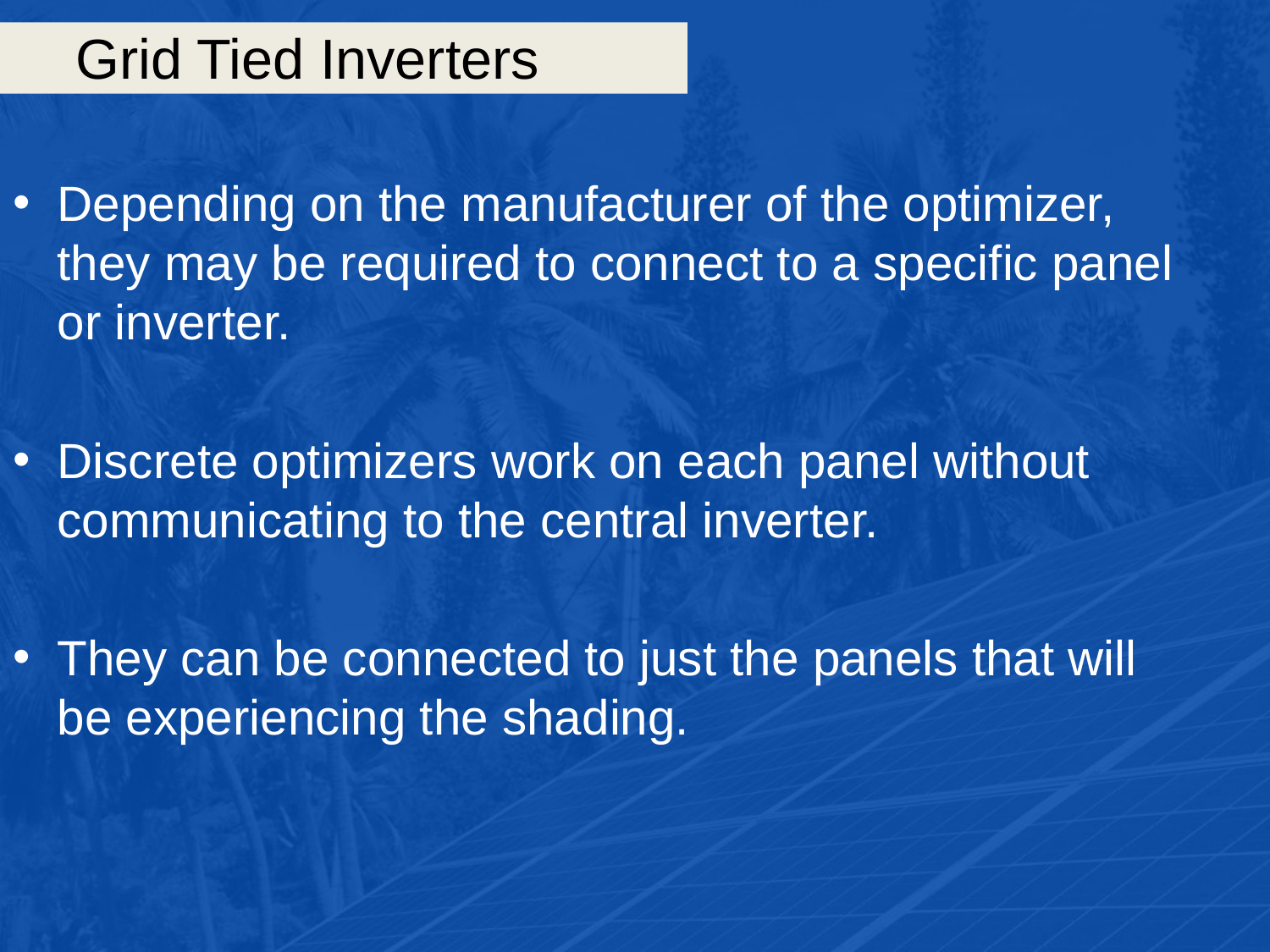

# Grid Tied Inverters
Depending on the manufacturer of the optimizer, they may be required to connect to a specific panel or inverter.

Discrete optimizers work on each panel without communicating to the central inverter.

They can be connected to just the panels that will be experiencing the shading.